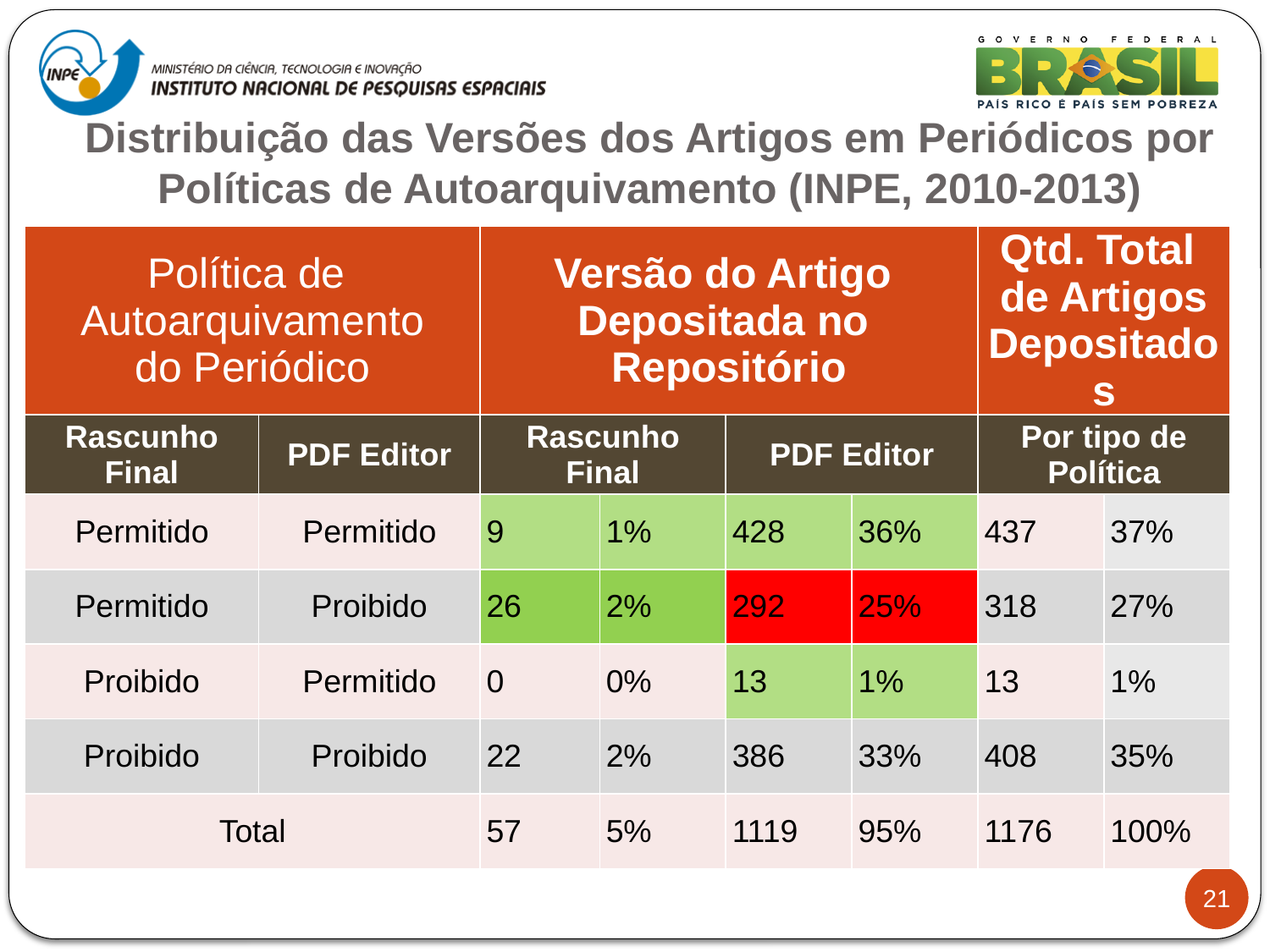

# Distribuição das Versões dos Artigos em Periódicos por Políticas de Autoarquivamento (INPE, 2010-2013)
| Política de Autoarquivamento do Periódico |  | Versão do Artigo Depositada no Repositório |  |  |  | Qtd. Total de Artigos Depositados |  |
| --- | --- | --- | --- | --- | --- | --- | --- |
| Rascunho Final | PDF Editor | Rascunho Final |  | PDF Editor |  | Por tipo de Política |  |
| Permitido | Permitido | 9 | 1% | 428 | 36% | 437 | 37% |
| Permitido | Proibido | 26 | 2% | 292 | 25% | 318 | 27% |
| Proibido | Permitido | 0 | 0% | 13 | 1% | 13 | 1% |
| Proibido | Proibido | 22 | 2% | 386 | 33% | 408 | 35% |
| Total |  | 57 | 5% | 1119 | 95% | 1176 | 100% |
21